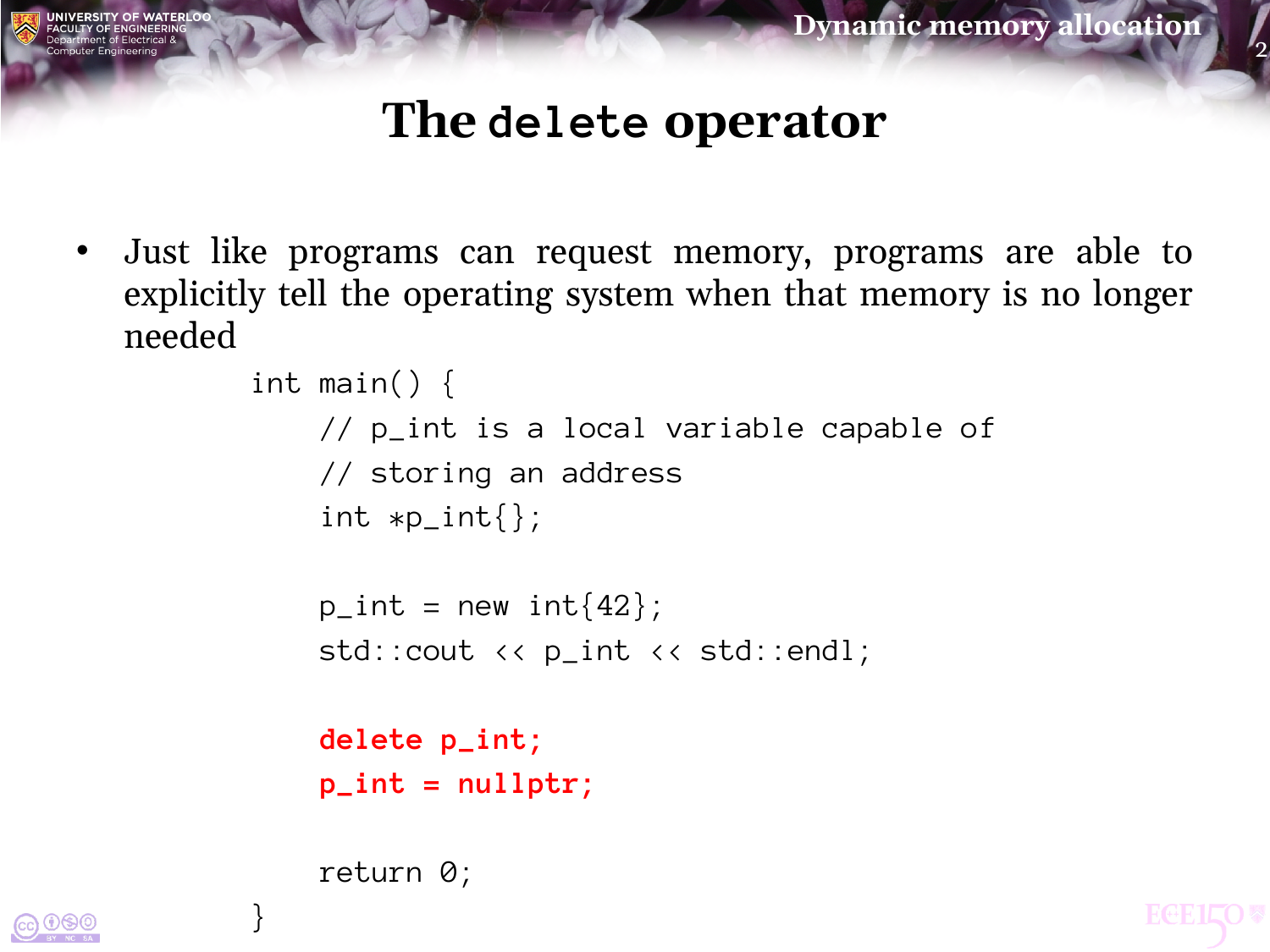

# The delete operator
Just like programs can request memory, programs are able to explicitly tell the operating system when that memory is no longer needed
int main() {
    // p_int is a local variable capable of
    // storing an address
    int *p_int{};

    p_int = new int{42};
    std::cout << p_int << std::endl;

    delete p_int;
    p_int = nullptr;

    return 0;
}